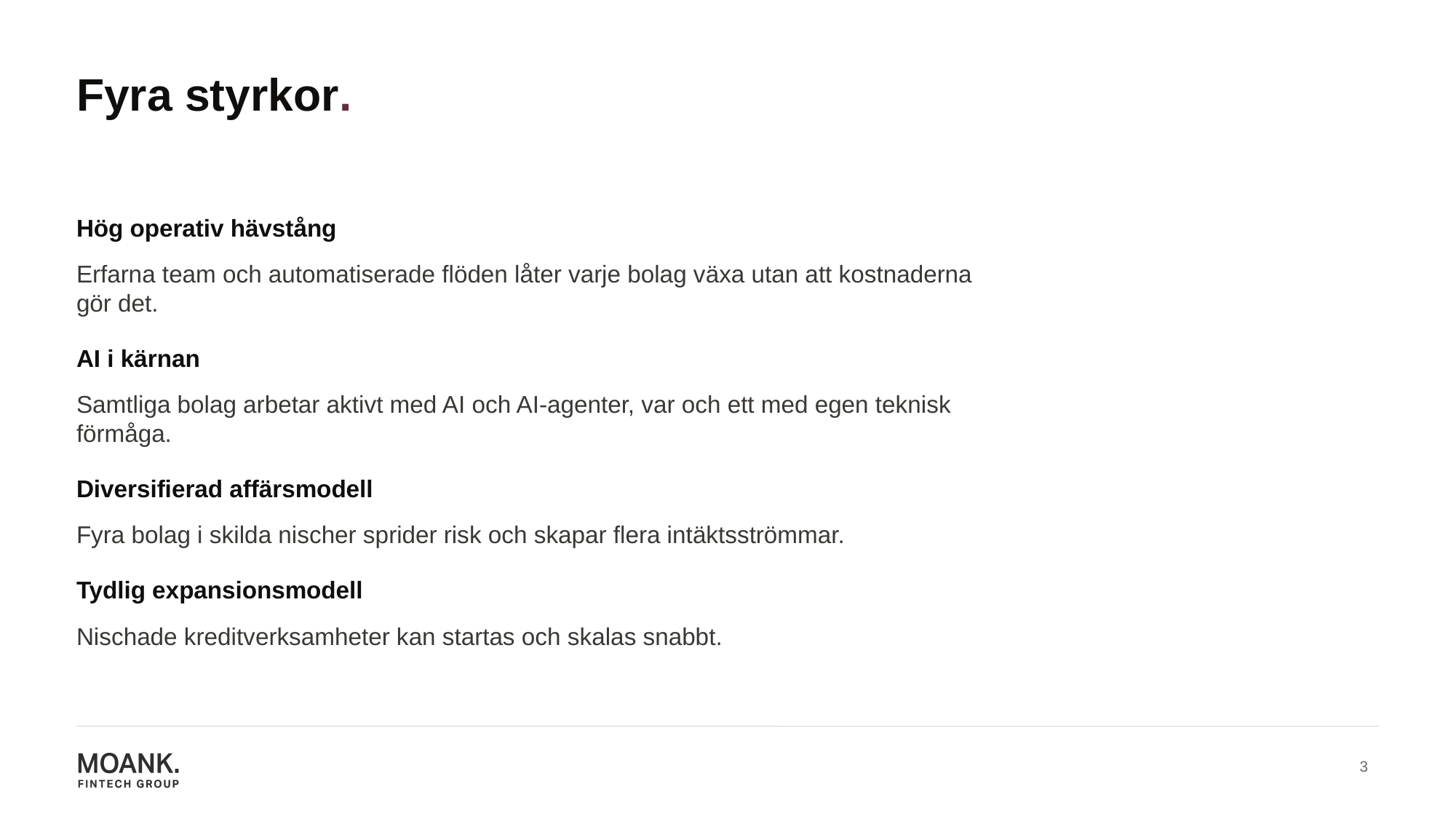

Fyra styrkor.
Hög operativ hävstång
Erfarna team och automatiserade flöden låter varje bolag växa utan att kostnaderna gör det.
AI i kärnan
Samtliga bolag arbetar aktivt med AI och AI-agenter, var och ett med egen teknisk förmåga.
Diversifierad affärsmodell
Fyra bolag i skilda nischer sprider risk och skapar flera intäktsströmmar.
Tydlig expansionsmodell
Nischade kreditverksamheter kan startas och skalas snabbt.
3